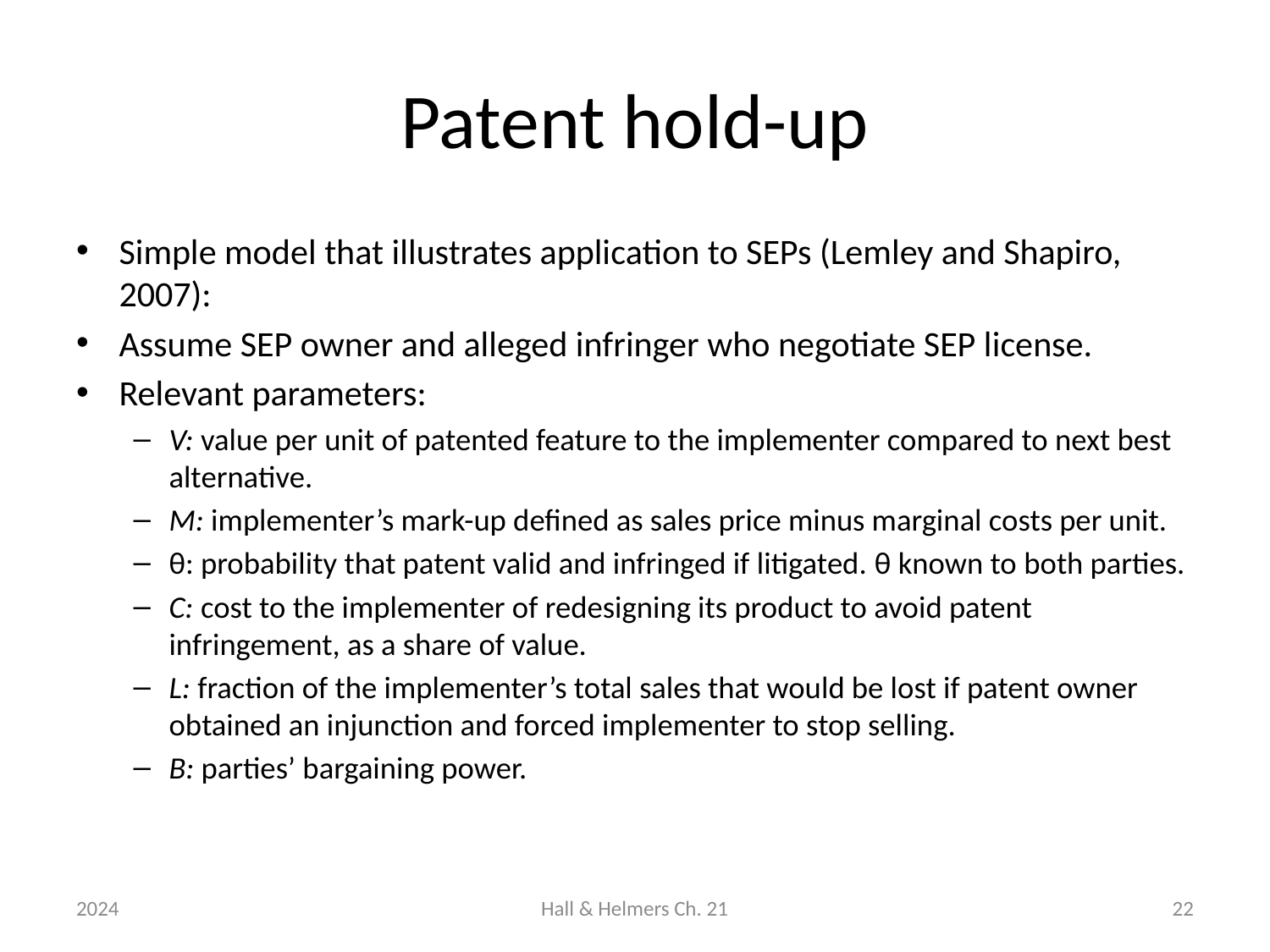

# Patent hold-up
Simple model that illustrates application to SEPs (Lemley and Shapiro, 2007):
Assume SEP owner and alleged infringer who negotiate SEP license.
Relevant parameters:
V: value per unit of patented feature to the implementer compared to next best alternative.
M: implementer’s mark-up defined as sales price minus marginal costs per unit.
θ: probability that patent valid and infringed if litigated. θ known to both parties.
C: cost to the implementer of redesigning its product to avoid patent infringement, as a share of value.
L: fraction of the implementer’s total sales that would be lost if patent owner obtained an injunction and forced implementer to stop selling.
B: parties’ bargaining power.
2024
Hall & Helmers Ch. 21
22